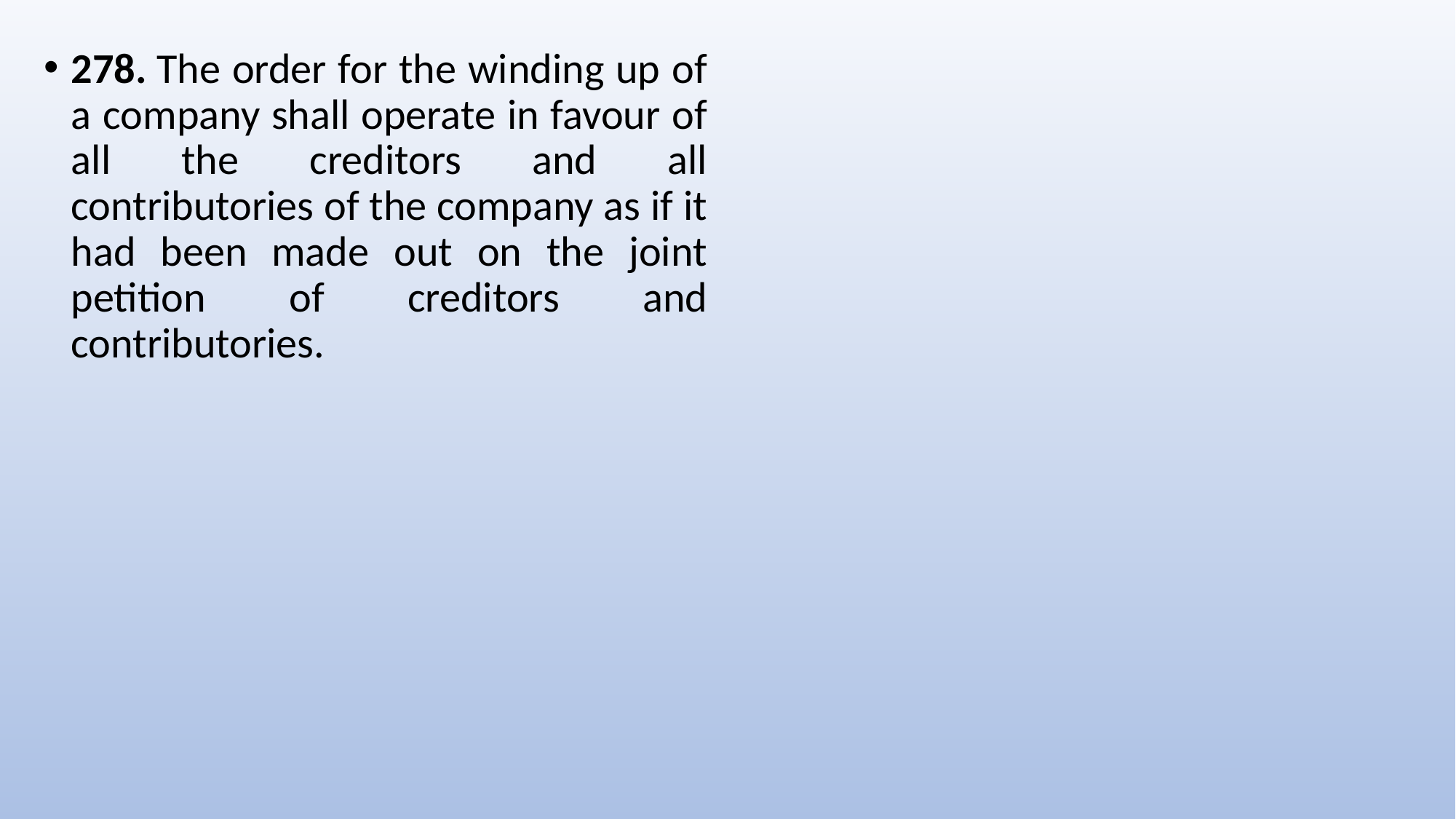

278. The order for the winding up of a company shall operate in favour of all the creditors and all contributories of the company as if it had been made out on the joint petition of creditors and contributories.